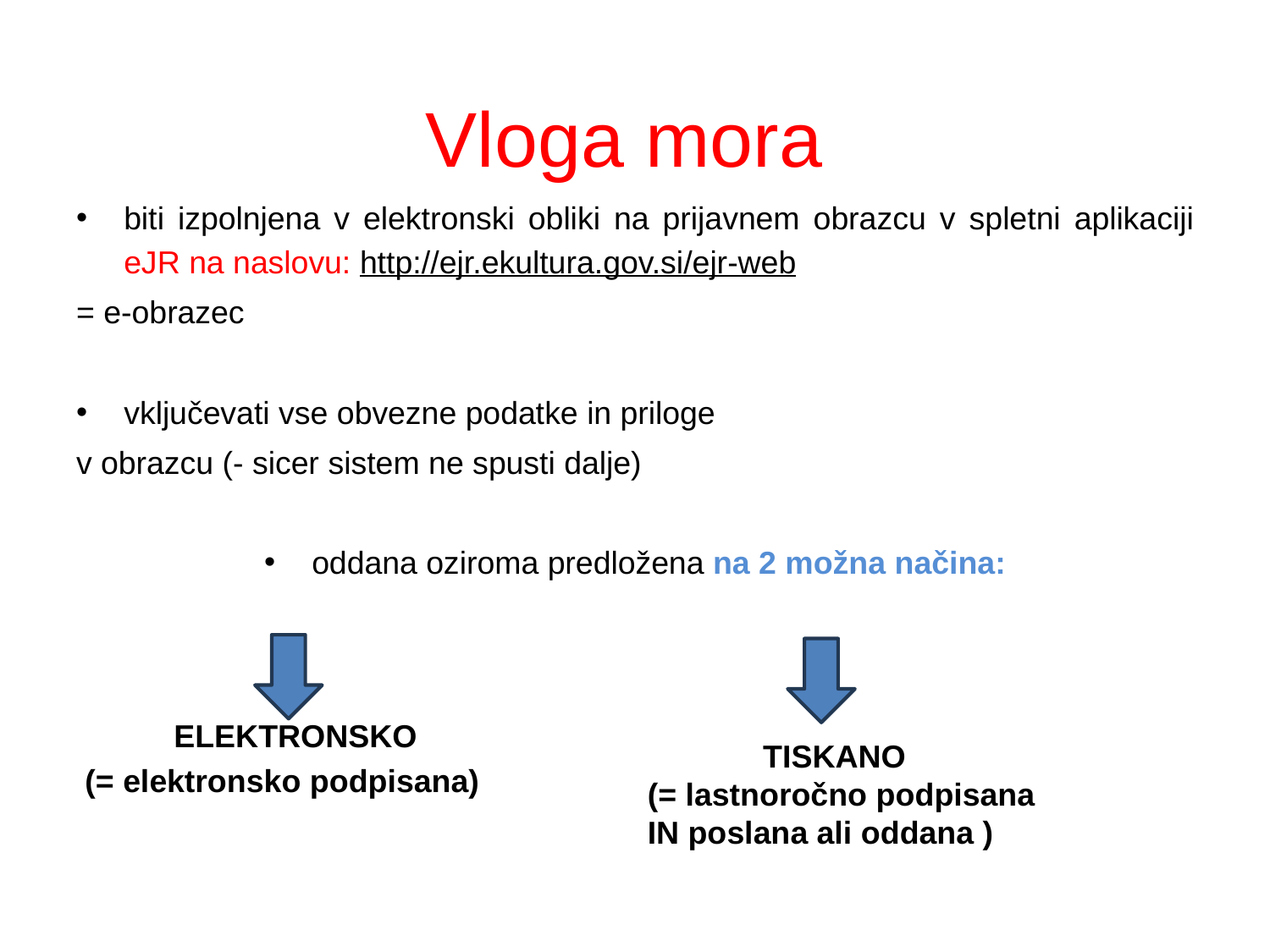

# Vloga mora
biti izpolnjena v elektronski obliki na prijavnem obrazcu v spletni aplikaciji eJR na naslovu: http://ejr.ekultura.gov.si/ejr-web
= e-obrazec

vključevati vse obvezne podatke in priloge
v obrazcu (- sicer sistem ne spusti dalje)

oddana oziroma predložena na 2 možna načina:

           ELEKTRONSKO
 (= elektronsko podpisana)

             TISKANO
(= lastnoročno podpisana
IN poslana ali oddana )